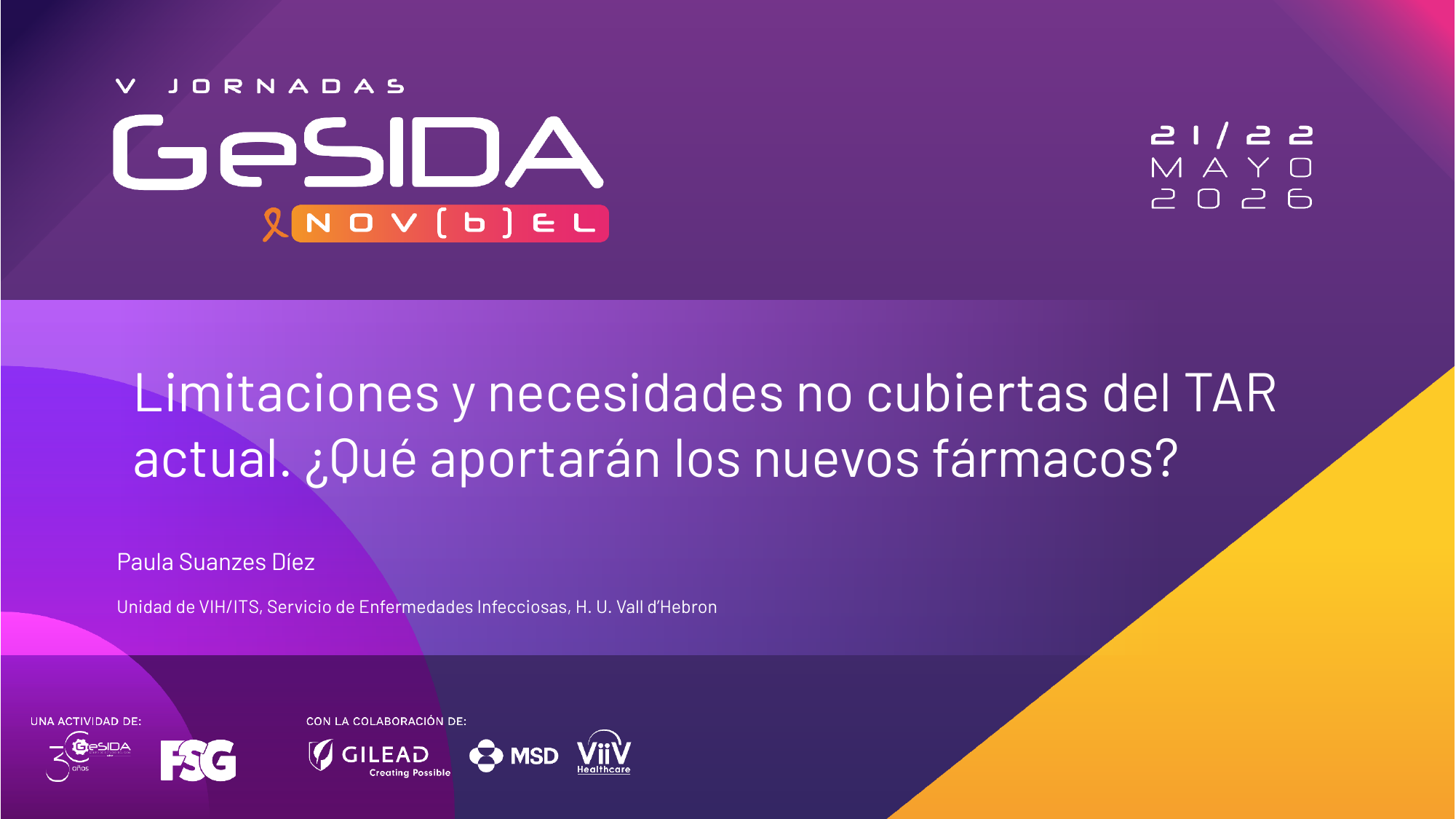

# Limitaciones y necesidades no cubiertas del TAR actual. ¿Qué aportarán los nuevos fármacos?
Paula Suanzes Díez
Unidad de VIH/ITS, Servicio de Enfermedades Infecciosas, H. U. Vall d’Hebron